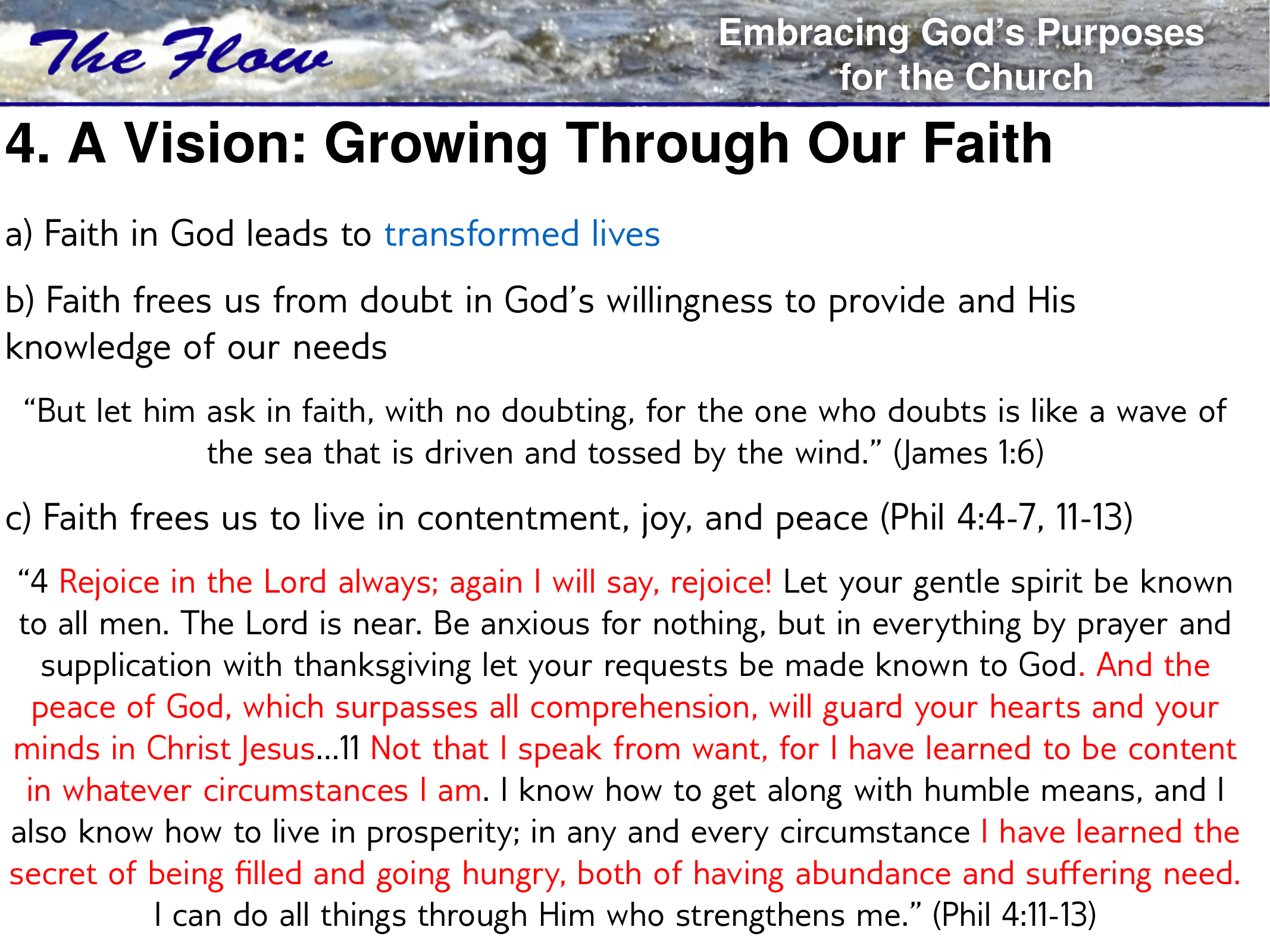

# 4. A Vision: Growing Through Our Faith
a) Faith in God leads to transformed lives

b) Faith frees us from doubt in God’s willingness to provide and His knowledge of our needs

“But let him ask in faith, with no doubting, for the one who doubts is like a wave of the sea that is driven and tossed by the wind.” (James 1:6)
c) Faith frees us to live in contentment, joy, and peace (Phil 4:4-7, 11-13)

“4 Rejoice in the Lord always; again I will say, rejoice! Let your gentle spirit be known to all men. The Lord is near. Be anxious for nothing, but in everything by prayer and supplication with thanksgiving let your requests be made known to God. And the peace of God, which surpasses all comprehension, will guard your hearts and your minds in Christ Jesus…11 Not that I speak from want, for I have learned to be content in whatever circumstances I am. I know how to get along with humble means, and I also know how to live in prosperity; in any and every circumstance I have learned the secret of being filled and going hungry, both of having abundance and suffering need. I can do all things through Him who strengthens me.” (Phil 4:11-13)